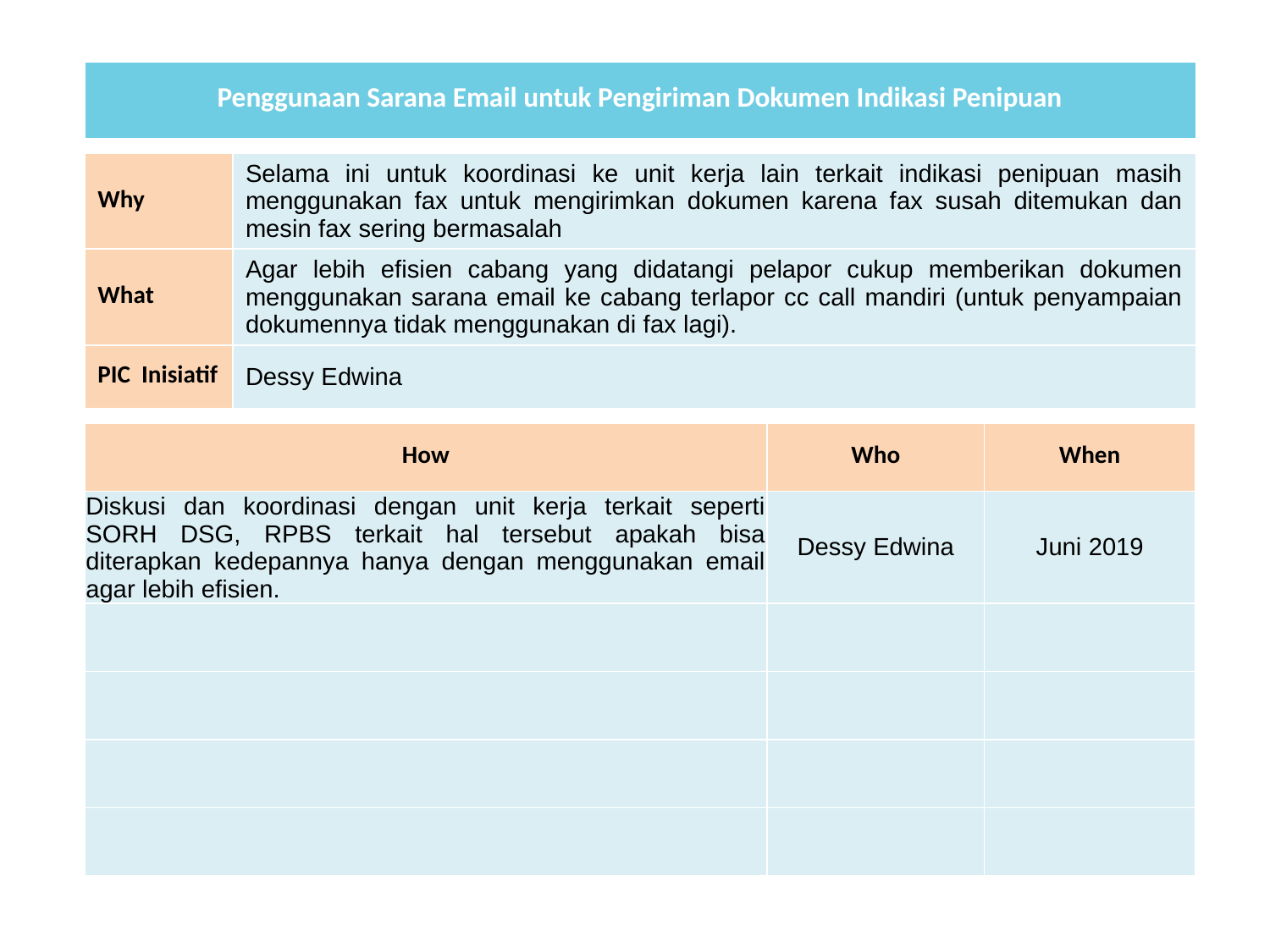

| Penggunaan Sarana Email untuk Pengiriman Dokumen Indikasi Penipuan |  |
| --- | --- |
|  |  |
| Why | Selama ini untuk koordinasi ke unit kerja lain terkait indikasi penipuan masih menggunakan fax untuk mengirimkan dokumen karena fax susah ditemukan dan mesin fax sering bermasalah |
| What | Agar lebih efisien cabang yang didatangi pelapor cukup memberikan dokumen menggunakan sarana email ke cabang terlapor cc call mandiri (untuk penyampaian dokumennya tidak menggunakan di fax lagi). |
| PIC Inisiatif | Dessy Edwina |
| How | Who | When |
| --- | --- | --- |
| Diskusi dan koordinasi dengan unit kerja terkait seperti SORH DSG, RPBS terkait hal tersebut apakah bisa diterapkan kedepannya hanya dengan menggunakan email agar lebih efisien. | Dessy Edwina | Juni 2019 |
|  |  |  |
|  |  |  |
|  |  |  |
|  |  |  |